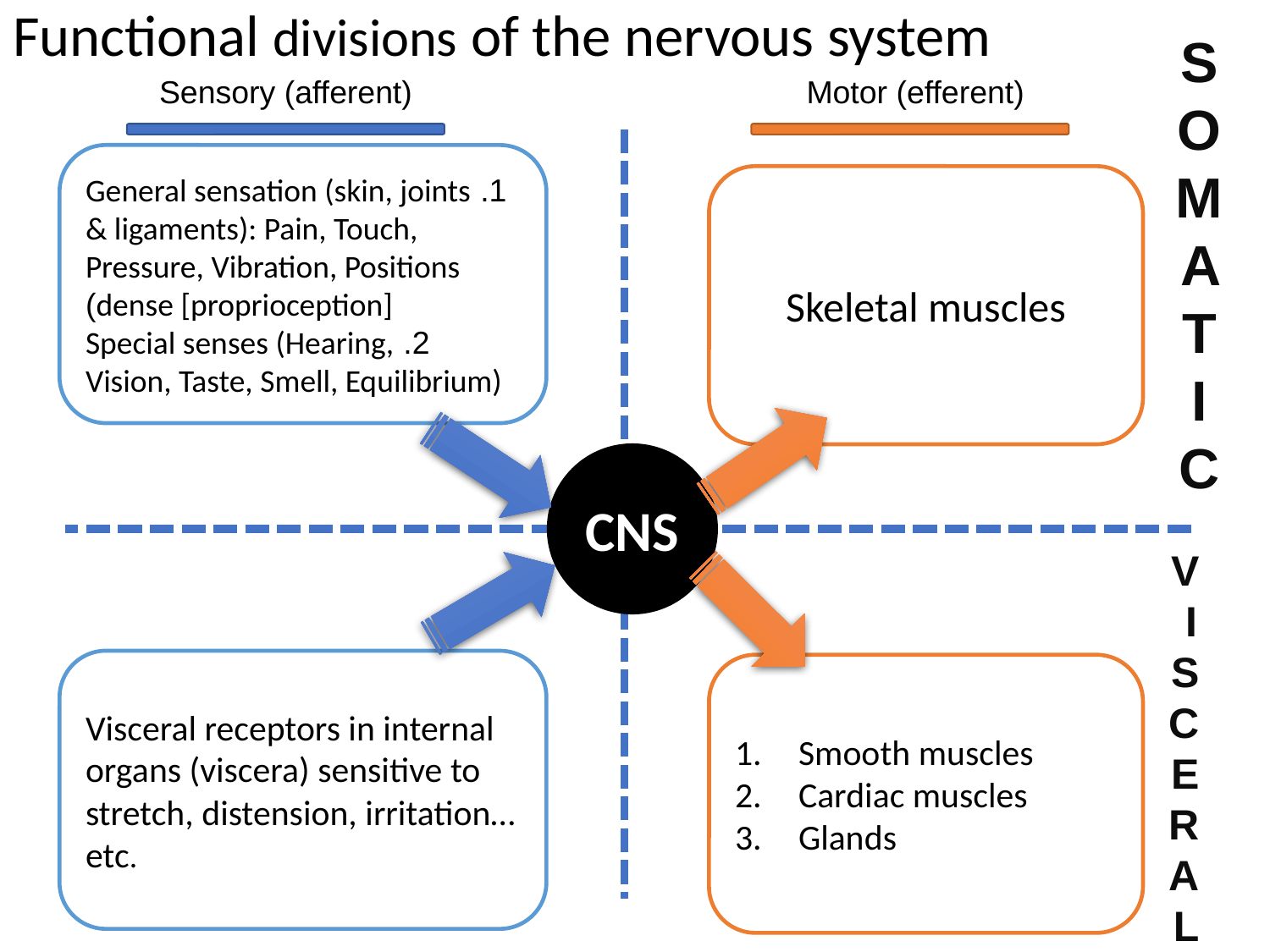

# Functional divisions of the nervous system
SOMATIC
Sensory (afferent)
Motor (efferent)

1. General sensation (skin, joints & ligaments): Pain, Touch, Pressure, Vibration, Positions dense [proprioception])
2. Special senses (Hearing, Vision, Taste, Smell, Equilibrium)
Skeletal muscles

CNS
VISCERAL

Visceral receptors in internal organs (viscera) sensitive to stretch, distension, irritation…etc.
Smooth muscles
Cardiac muscles
Glands